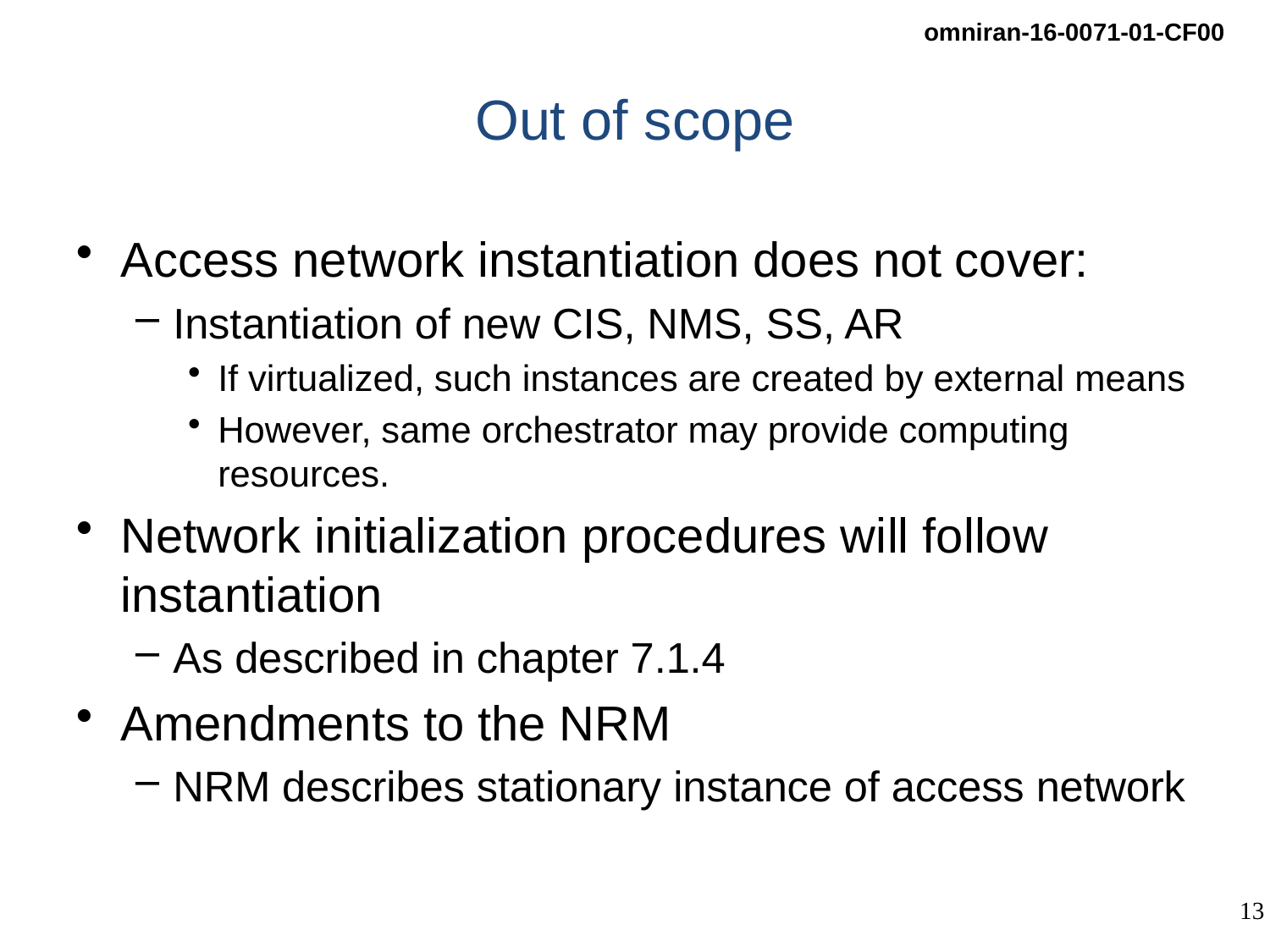

# Out of scope
Access network instantiation does not cover:
Instantiation of new CIS, NMS, SS, AR
If virtualized, such instances are created by external means
However, same orchestrator may provide computing resources.
Network initialization procedures will follow instantiation
As described in chapter 7.1.4
Amendments to the NRM
NRM describes stationary instance of access network